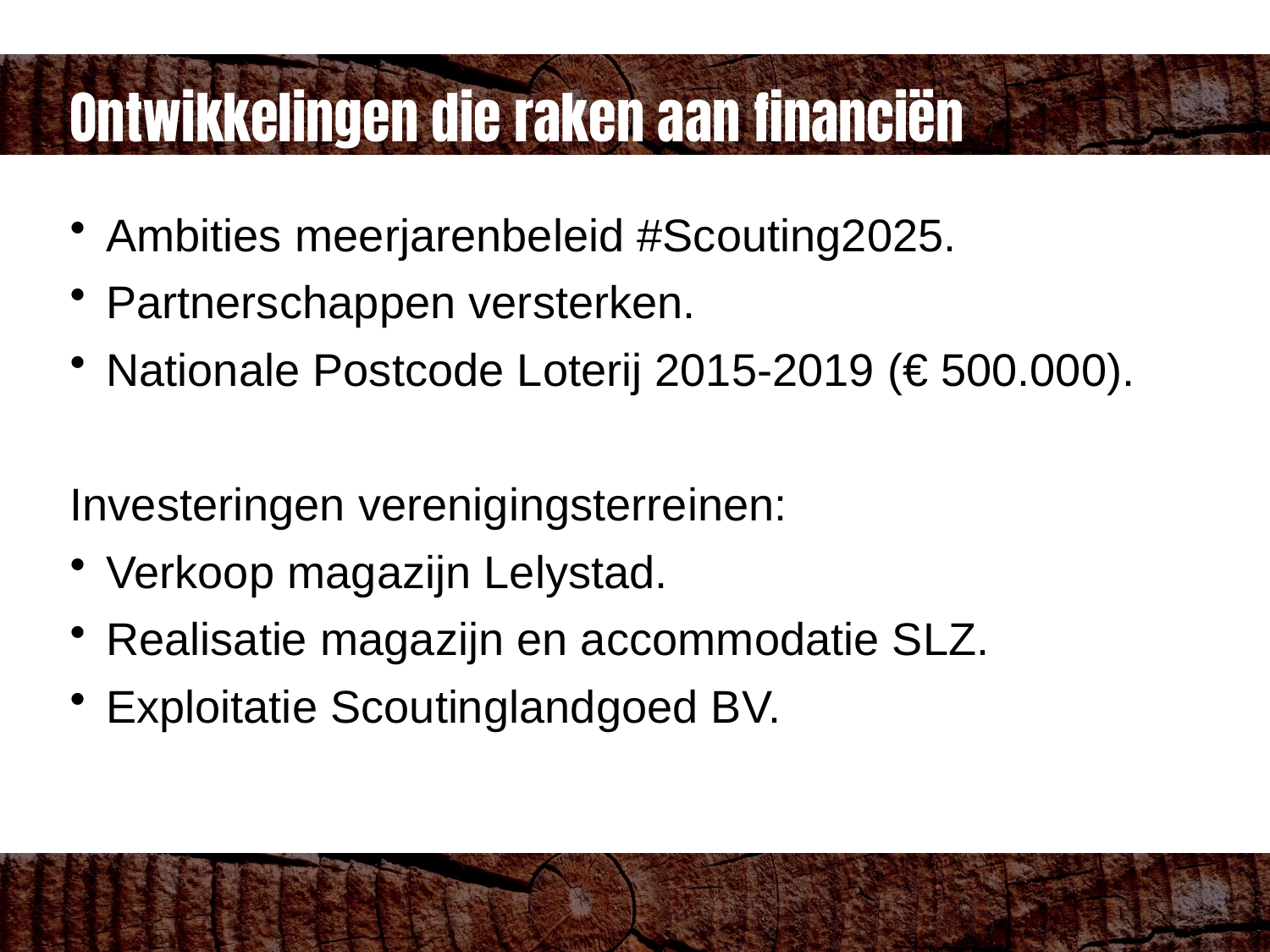

Ontwikkelingen die raken aan financiën
Ambities meerjarenbeleid #Scouting2025.
Partnerschappen versterken.
Nationale Postcode Loterij 2015-2019 (€ 500.000).

Investeringen verenigingsterreinen:
Verkoop magazijn Lelystad.
Realisatie magazijn en accommodatie SLZ.
Exploitatie Scoutinglandgoed BV.